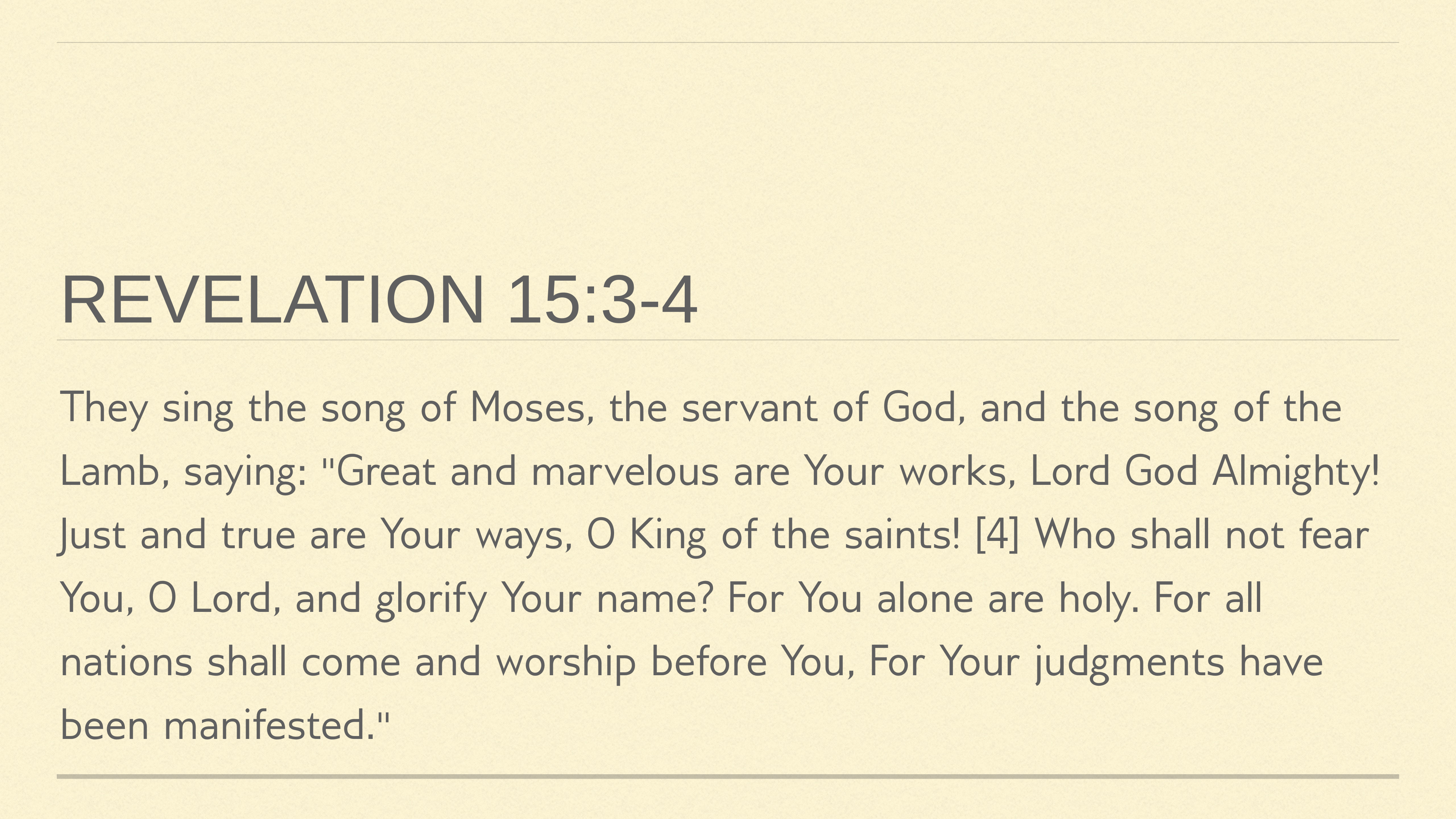

# Revelation 15:3-4
They sing the song of Moses, the servant of God, and the song of the Lamb, saying: "Great and marvelous are Your works, Lord God Almighty! Just and true are Your ways, O King of the saints! [4] Who shall not fear You, O Lord, and glorify Your name? For You alone are holy. For all nations shall come and worship before You, For Your judgments have been manifested."